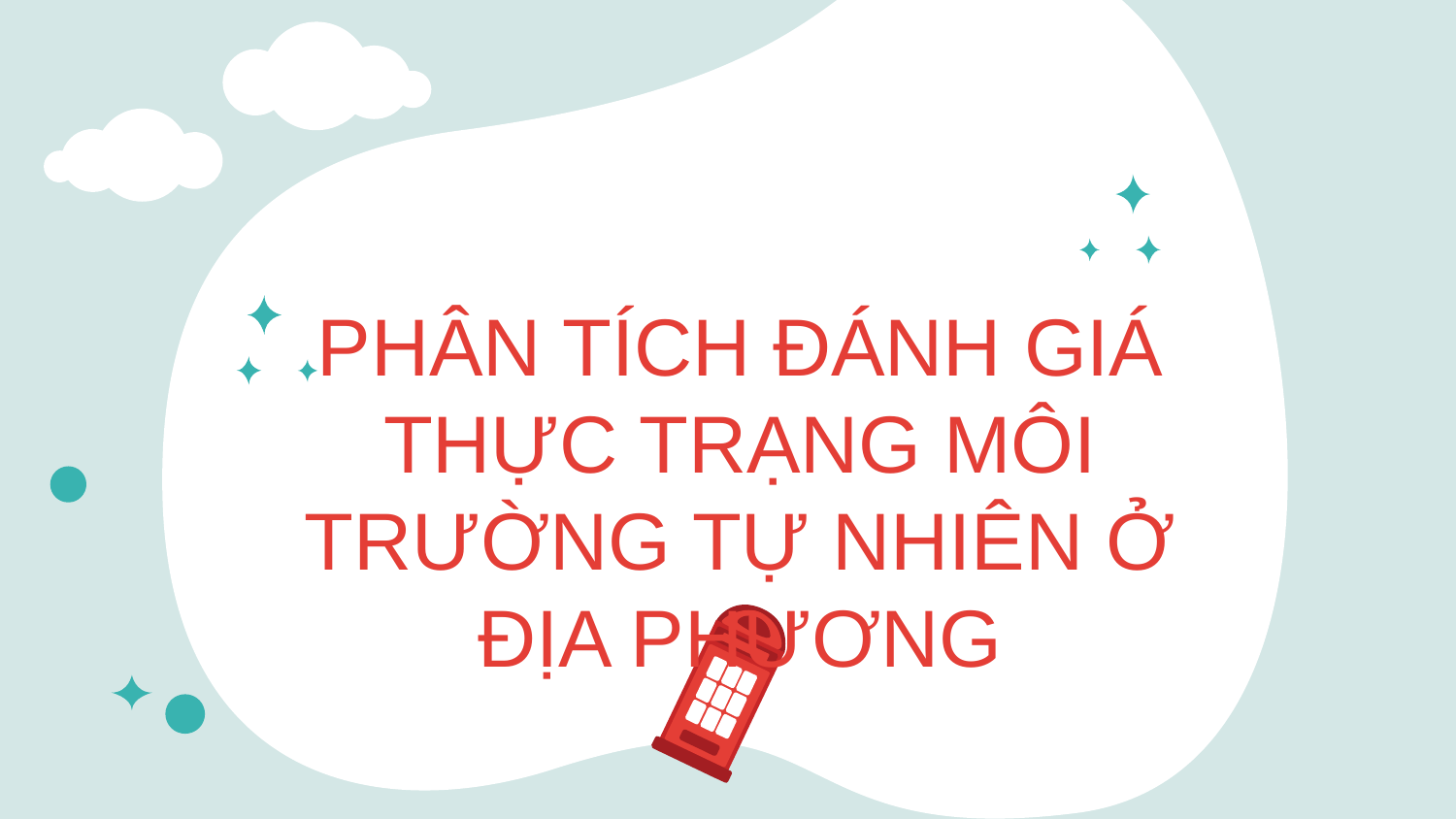

# PHÂN TÍCH ĐÁNH GIÁ THỰC TRẠNG MÔI TRƯỜNG TỰ NHIÊN Ở ĐỊA PHƯƠNG